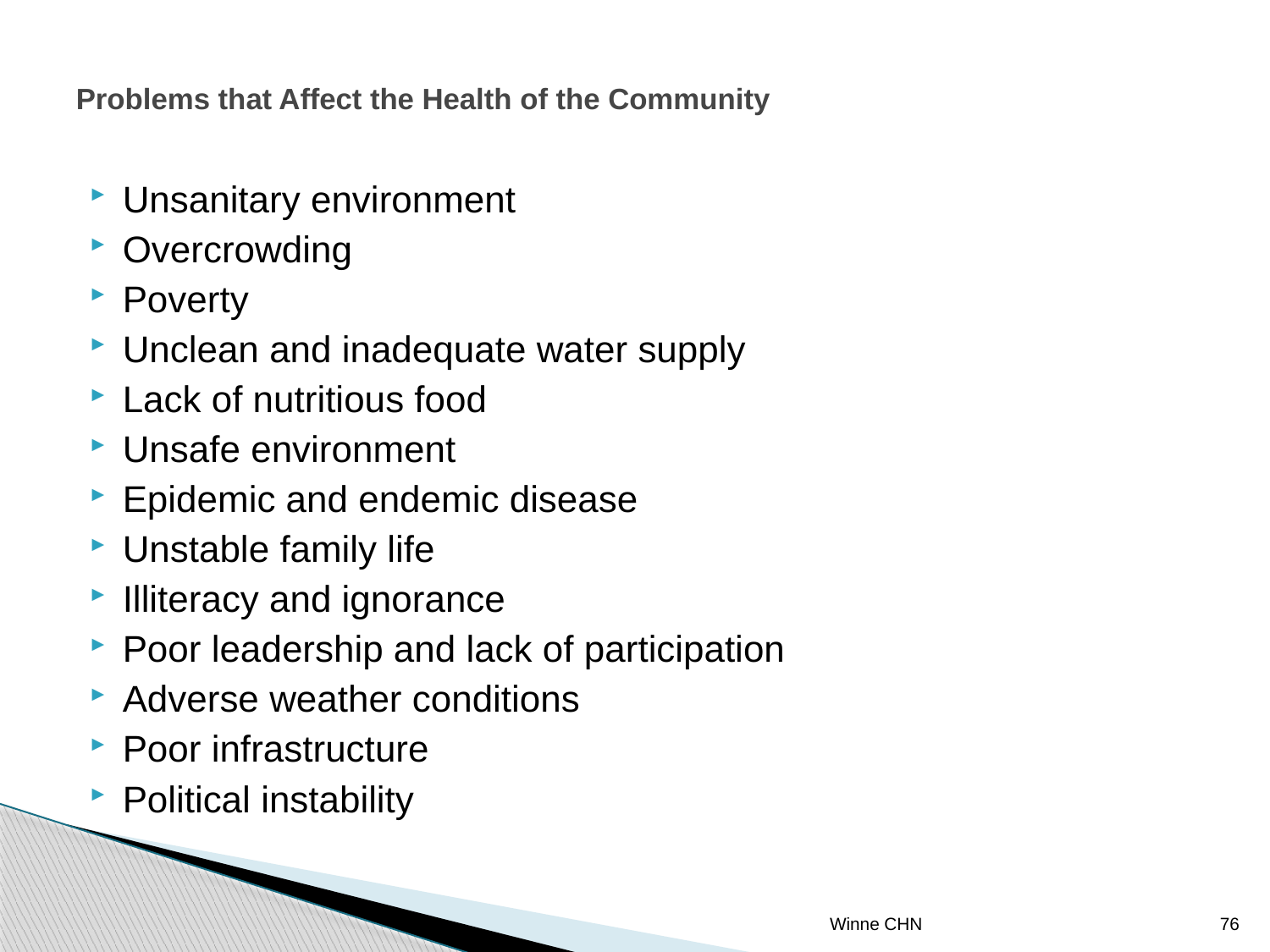

# Problems that Affect the Health of the Community
Unsanitary environment
Overcrowding
Poverty
Unclean and inadequate water supply
Lack of nutritious food
Unsafe environment
Epidemic and endemic disease
Unstable family life
Illiteracy and ignorance
Poor leadership and lack of participation
Adverse weather conditions
Poor infrastructure
Political instability

Winne CHN
76